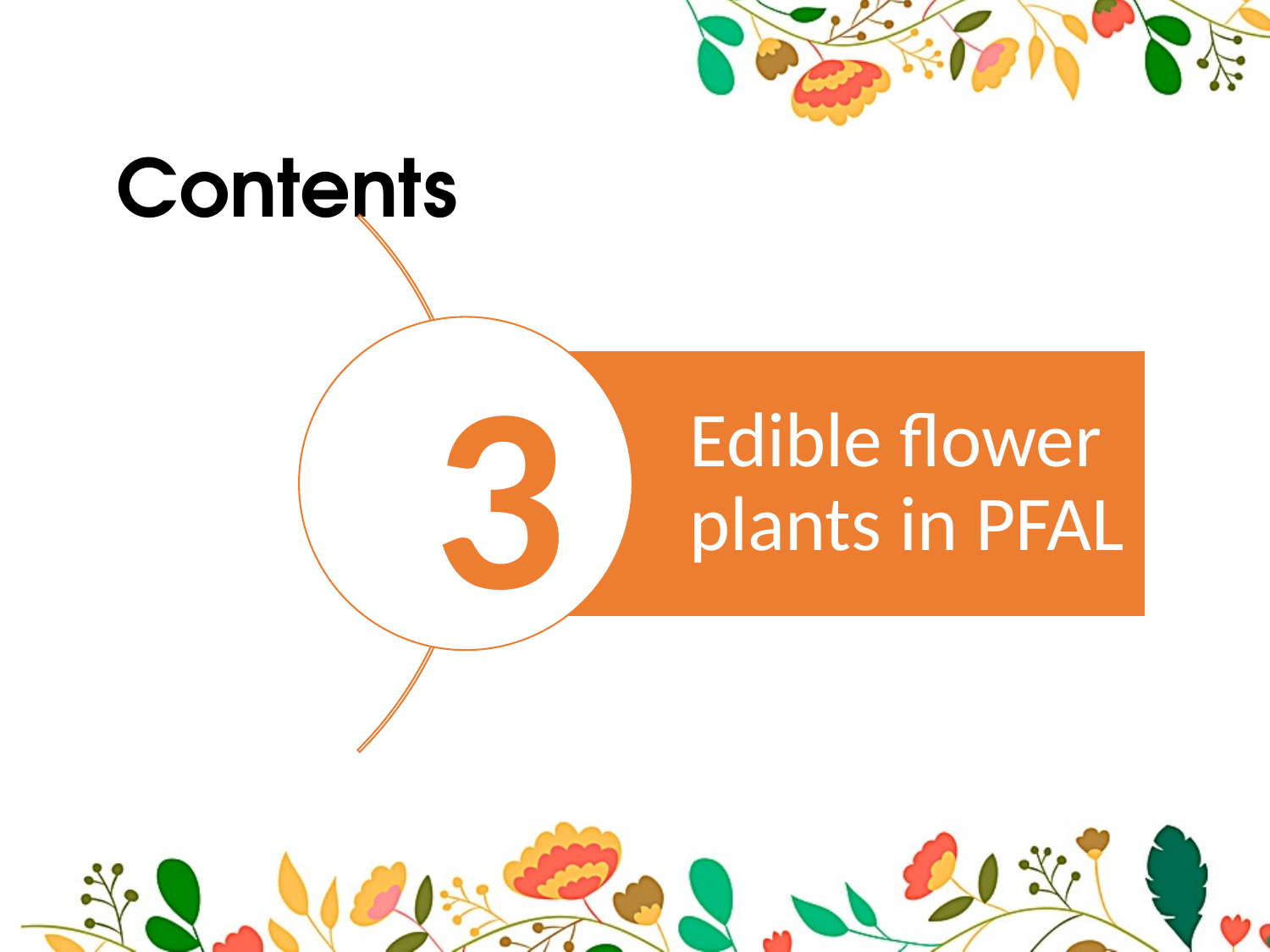

Contents
Edible flower plants in PFAL
3